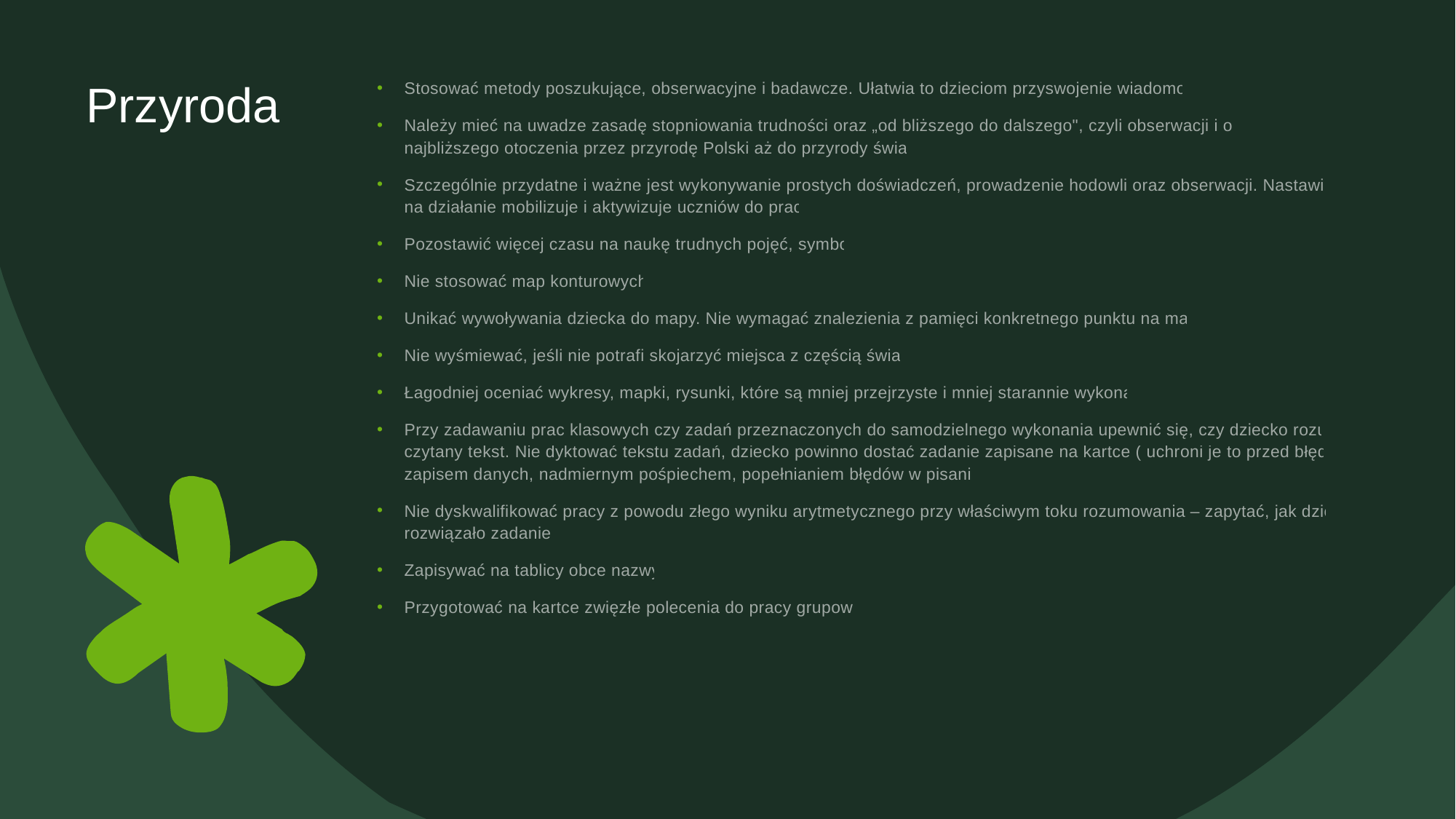

# Przyroda
Stosować metody poszukujące, obserwacyjne i badawcze. Ułatwia to dzieciom przyswojenie wiadomości.
Należy mieć na uwadze zasadę stopniowania trudności oraz „od bliższego do dalszego", czyli obserwacji i opisu najbliższego otoczenia przez przyrodę Polski aż do przyrody świata.
Szczególnie przydatne i ważne jest wykonywanie prostych doświadczeń, prowadzenie hodowli oraz obserwacji. Nastawienie na działanie mobilizuje i aktywizuje uczniów do pracy.
Pozostawić więcej czasu na naukę trudnych pojęć, symboli.
Nie stosować map konturowych.
Unikać wywoływania dziecka do mapy. Nie wymagać znalezienia z pamięci konkretnego punktu na mapie.
Nie wyśmiewać, jeśli nie potrafi skojarzyć miejsca z częścią świata.
Łagodniej oceniać wykresy, mapki, rysunki, które są mniej przejrzyste i mniej starannie wykonane.
Przy zadawaniu prac klasowych czy zadań przeznaczonych do samodzielnego wykonania upewnić się, czy dziecko rozumie czytany tekst. Nie dyktować tekstu zadań, dziecko powinno dostać zadanie zapisane na kartce ( uchroni je to przed błędnym zapisem danych, nadmiernym pośpiechem, popełnianiem błędów w pisaniu).
Nie dyskwalifikować pracy z powodu złego wyniku arytmetycznego przy właściwym toku rozumowania – zapytać, jak dziecko rozwiązało zadanie.
Zapisywać na tablicy obce nazwy.
Przygotować na kartce zwięzłe polecenia do pracy grupowej.